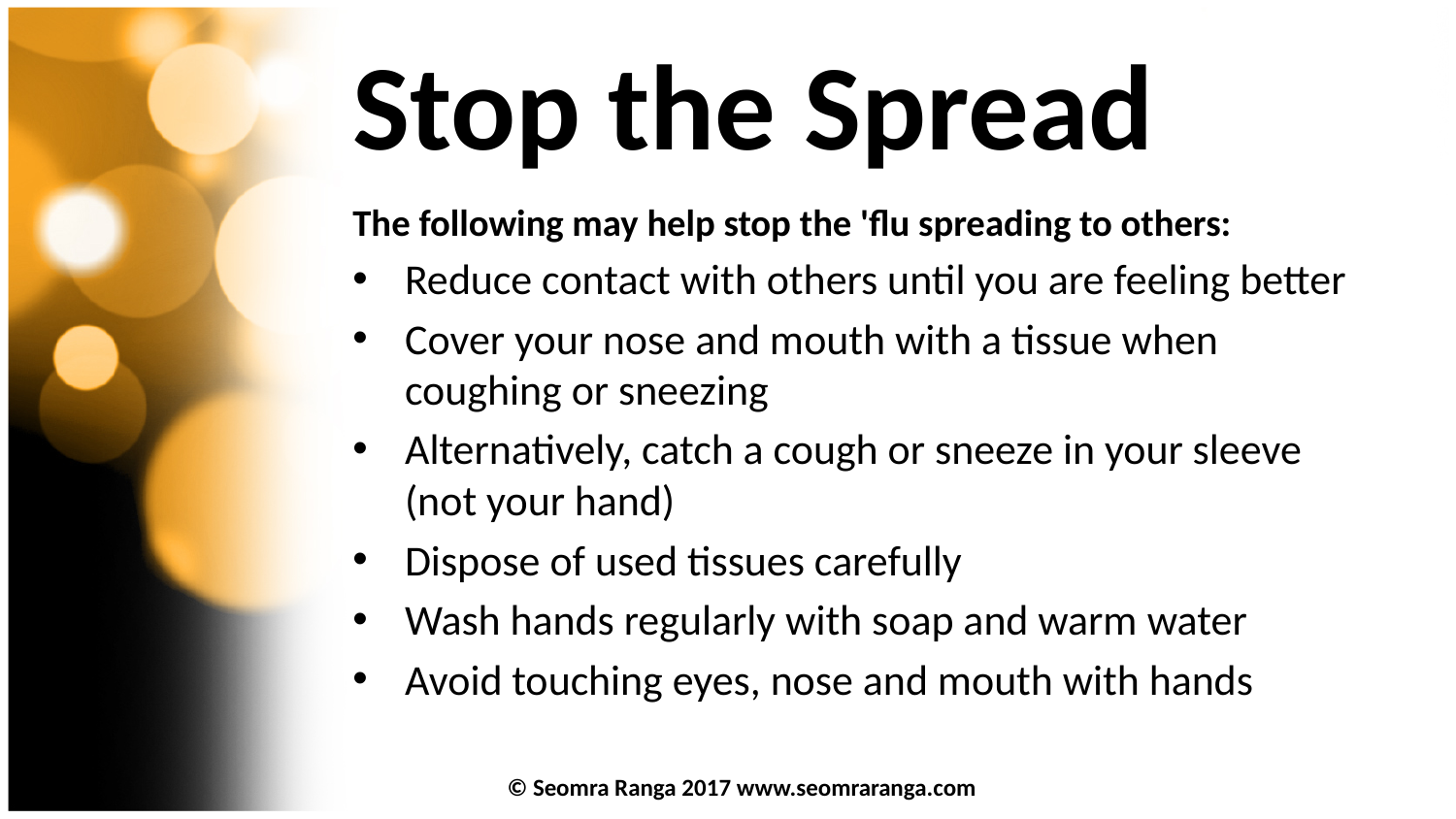

# Stop the Spread
The following may help stop the 'flu spreading to others:
Reduce contact with others until you are feeling better
Cover your nose and mouth with a tissue when coughing or sneezing
Alternatively, catch a cough or sneeze in your sleeve (not your hand)
Dispose of used tissues carefully
Wash hands regularly with soap and warm water
Avoid touching eyes, nose and mouth with hands
© Seomra Ranga 2017 www.seomraranga.com